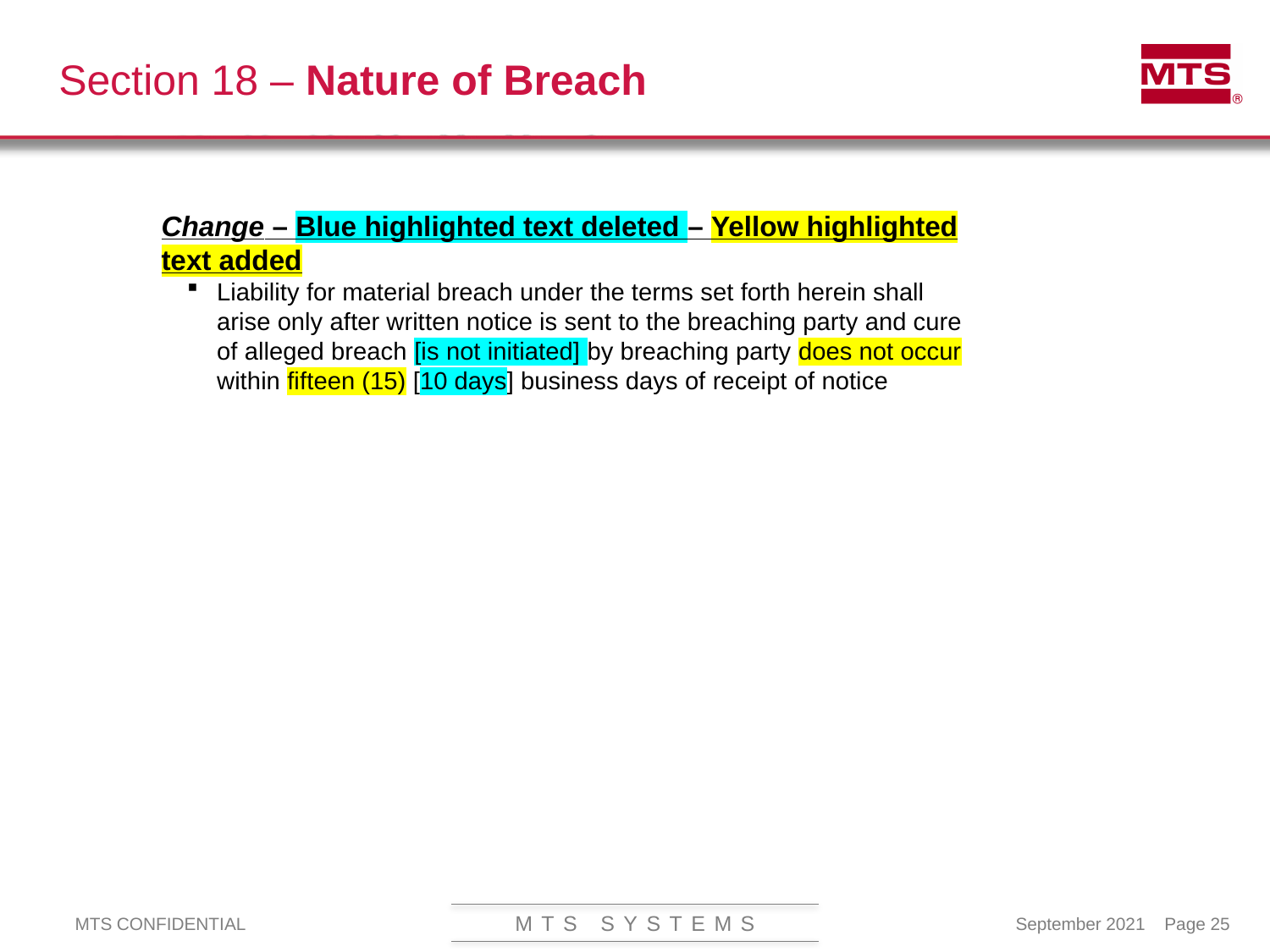

# Section 18 – Nature of Breach
Change – Blue highlighted text deleted – Yellow highlighted text added
Liability for material breach under the terms set forth herein shall arise only after written notice is sent to the breaching party and cure of alleged breach [is not initiated] by breaching party does not occur within fifteen (15) [10 days] business days of receipt of notice